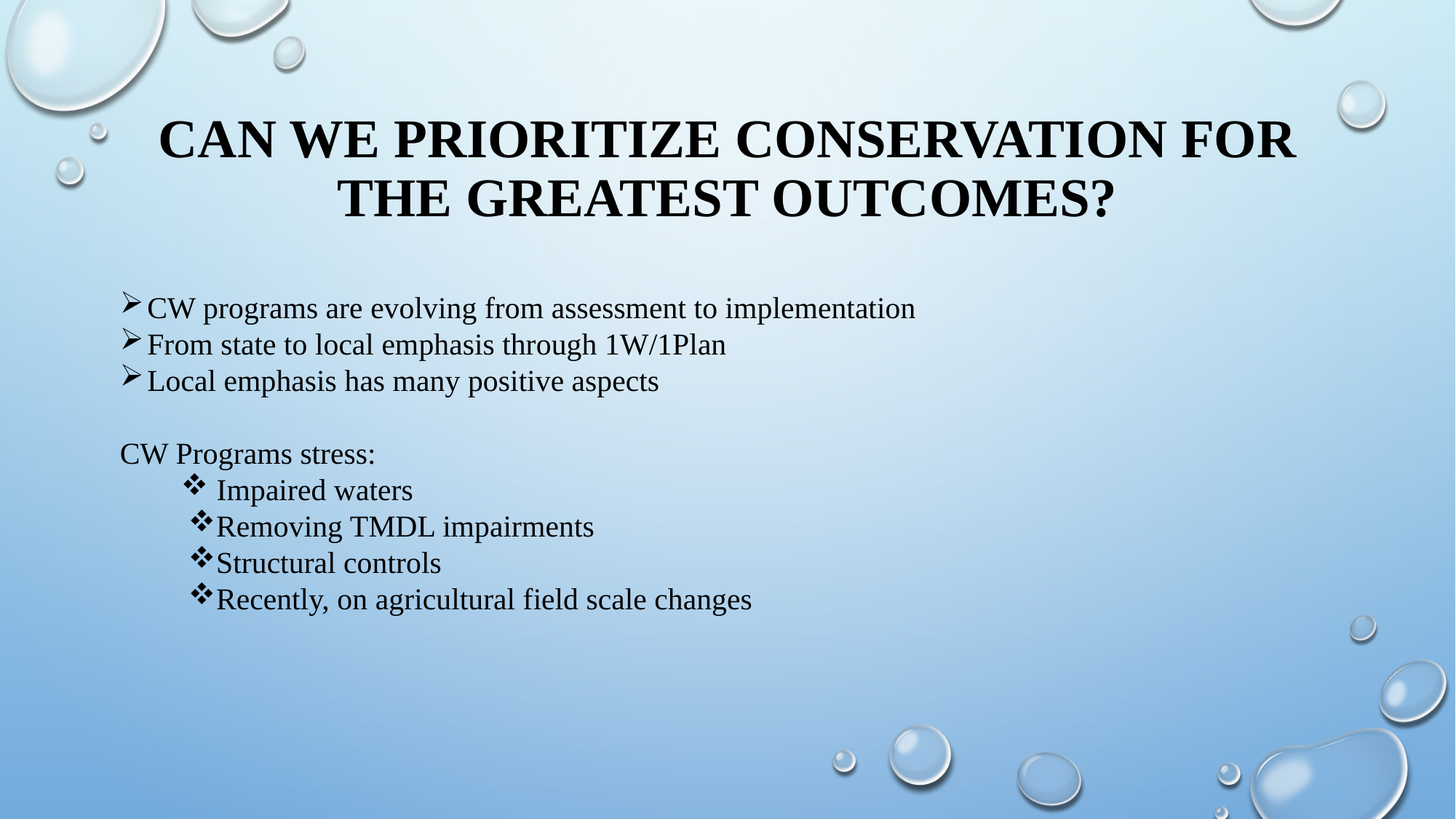

# Can we Prioritize conservation for the greatest outcomes?
CW programs are evolving from assessment to implementation
From state to local emphasis through 1W/1Plan
Local emphasis has many positive aspects

CW Programs stress:
 Impaired waters
Removing TMDL impairments
Structural controls
Recently, on agricultural field scale changes